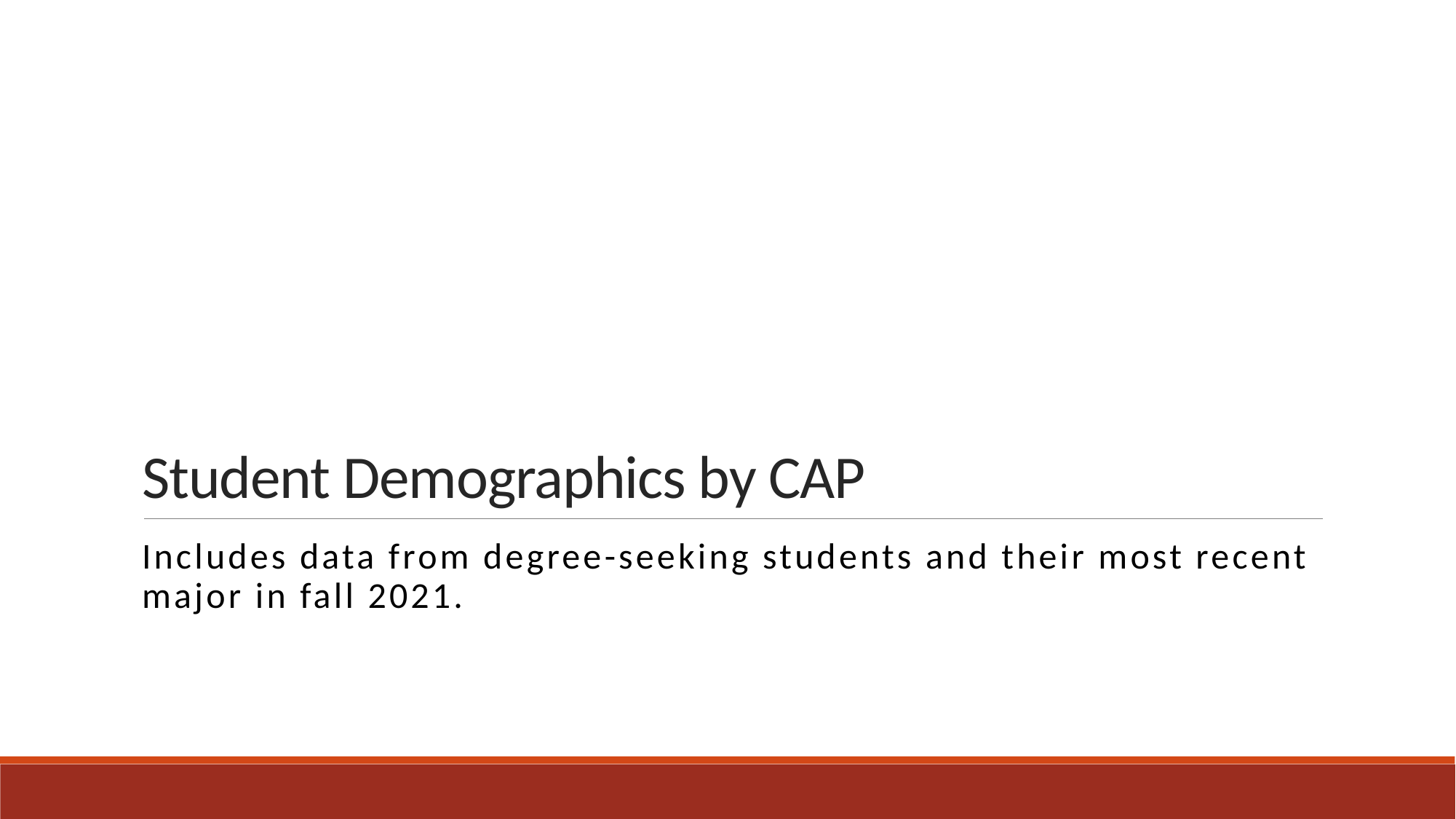

# Student Demographics by CAP
Includes data from degree-seeking students and their most recent major in fall 2021.